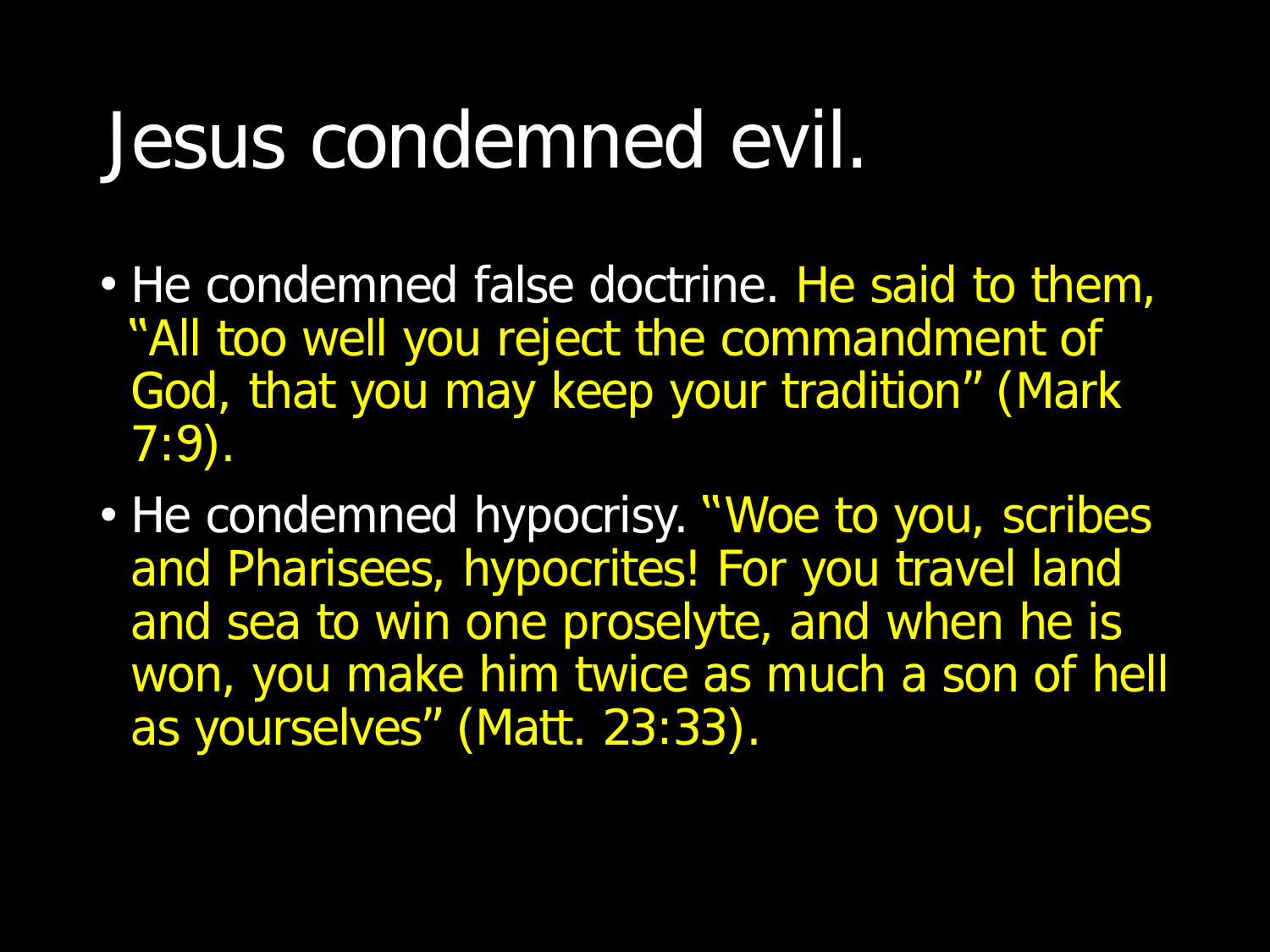

# Jesus condemned evil.
He condemned false doctrine. He said to them, “All too well you reject the commandment of God, that you may keep your tradition” (Mark 7:9).
He condemned hypocrisy. “Woe to you, scribes and Pharisees, hypocrites! For you travel land and sea to win one proselyte, and when he is won, you make him twice as much a son of hell as yourselves” (Matt. 23:33).